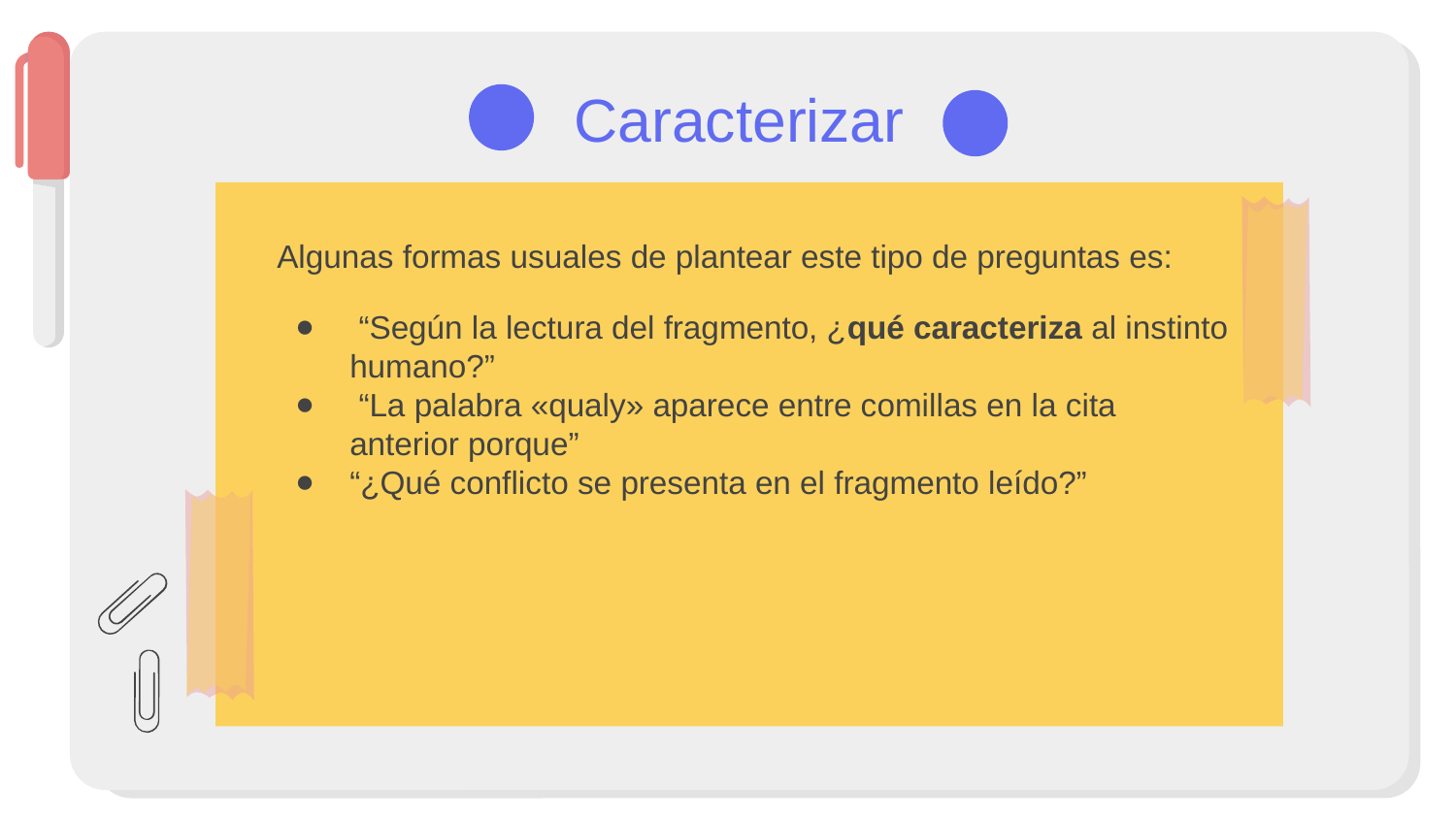

# Caracterizar

Algunas formas usuales de plantear este tipo de preguntas es:
 “Según la lectura del fragmento, ¿qué caracteriza al instinto humano?”
 “La palabra «qualy» aparece entre comillas en la cita anterior porque”
“¿Qué conflicto se presenta en el fragmento leído?”